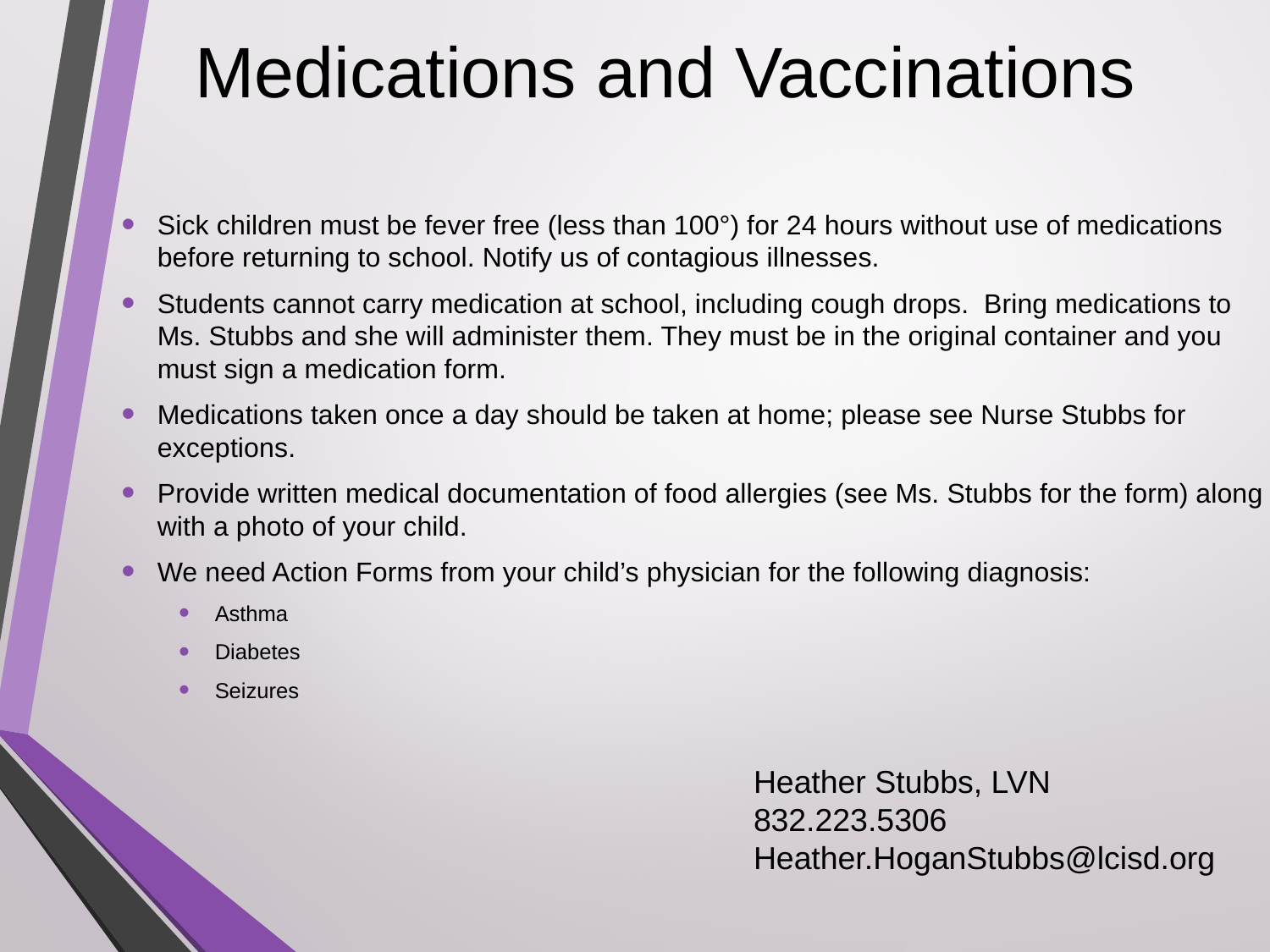

# Medications and Vaccinations
Sick children must be fever free (less than 100°) for 24 hours without use of medications before returning to school. Notify us of contagious illnesses.
Students cannot carry medication at school, including cough drops.  Bring medications to Ms. Stubbs and she will administer them. They must be in the original container and you must sign a medication form.
Medications taken once a day should be taken at home; please see Nurse Stubbs for exceptions.
Provide written medical documentation of food allergies (see Ms. Stubbs for the form) along with a photo of your child.
We need Action Forms from your child’s physician for the following diagnosis:
Asthma
Diabetes
Seizures

Heather Stubbs, LVN
832.223.5306
Heather.HoganStubbs@lcisd.org